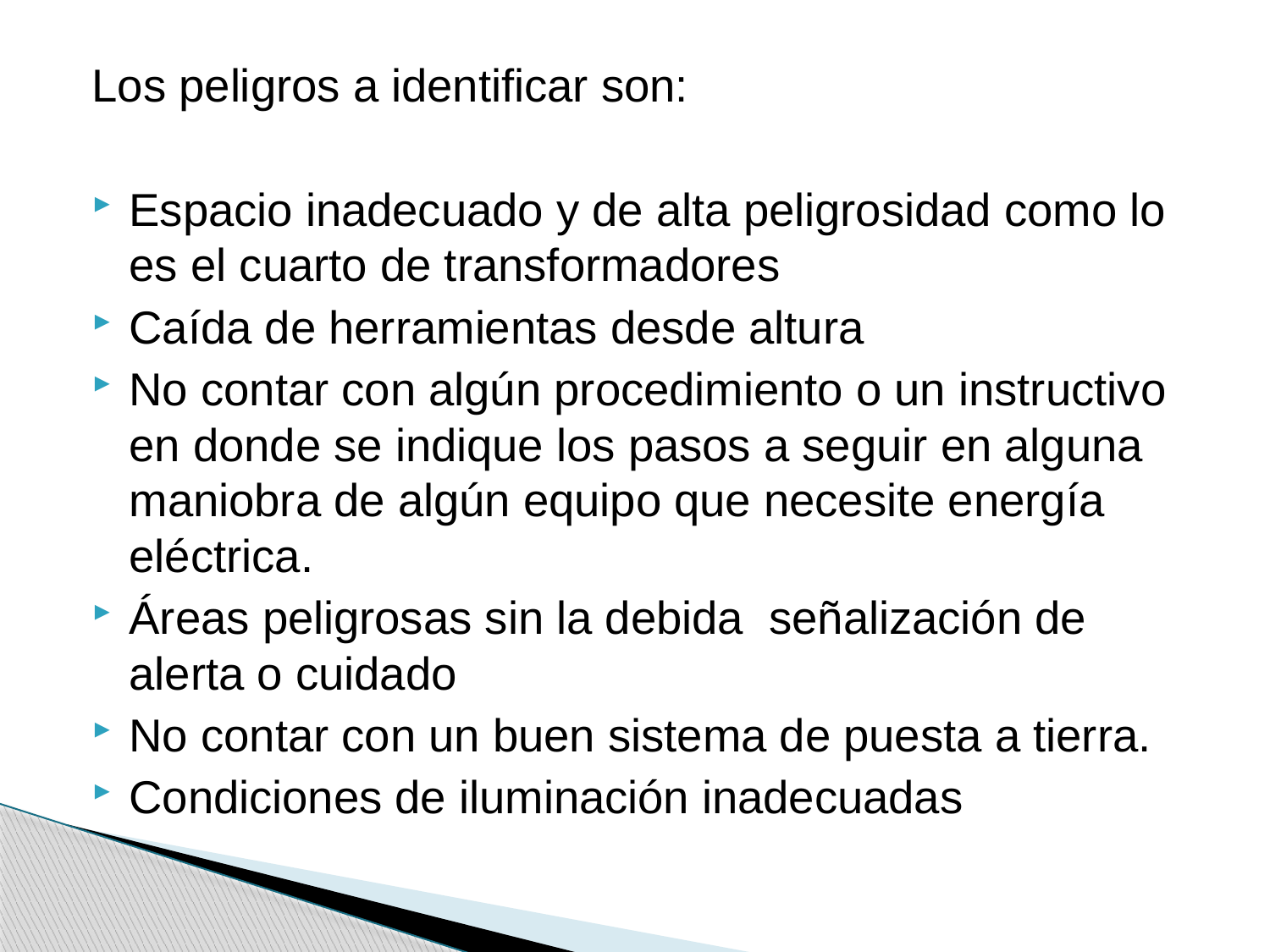

Los peligros a identificar son:

Espacio inadecuado y de alta peligrosidad como lo es el cuarto de transformadores
Caída de herramientas desde altura
No contar con algún procedimiento o un instructivo en donde se indique los pasos a seguir en alguna maniobra de algún equipo que necesite energía eléctrica.
Áreas peligrosas sin la debida  señalización de alerta o cuidado
No contar con un buen sistema de puesta a tierra.
Condiciones de iluminación inadecuadas